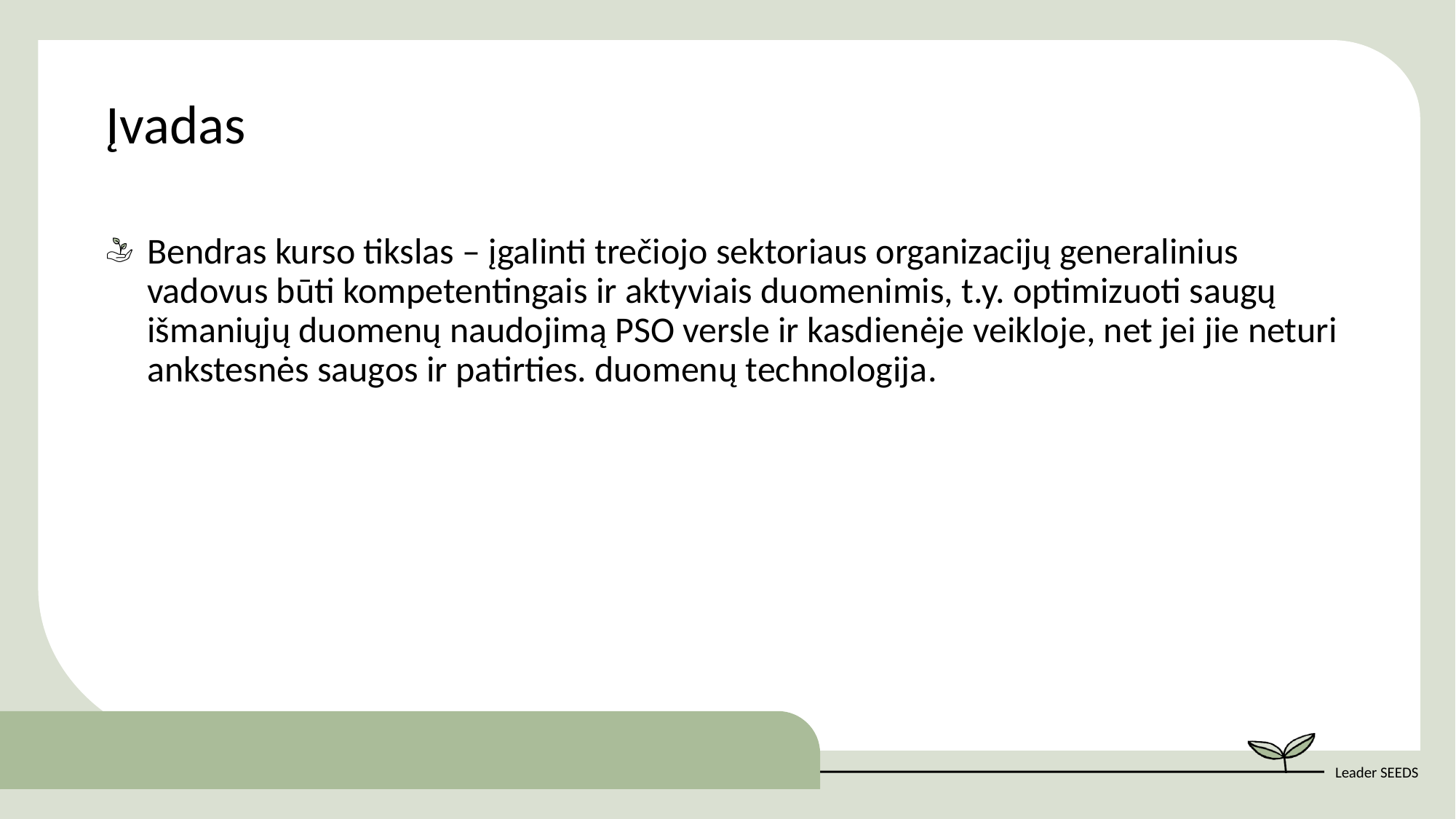

Įvadas
Bendras kurso tikslas – įgalinti trečiojo sektoriaus organizacijų generalinius vadovus būti kompetentingais ir aktyviais duomenimis, t.y. optimizuoti saugų išmaniųjų duomenų naudojimą PSO versle ir kasdienėje veikloje, net jei jie neturi ankstesnės saugos ir patirties. duomenų technologija.